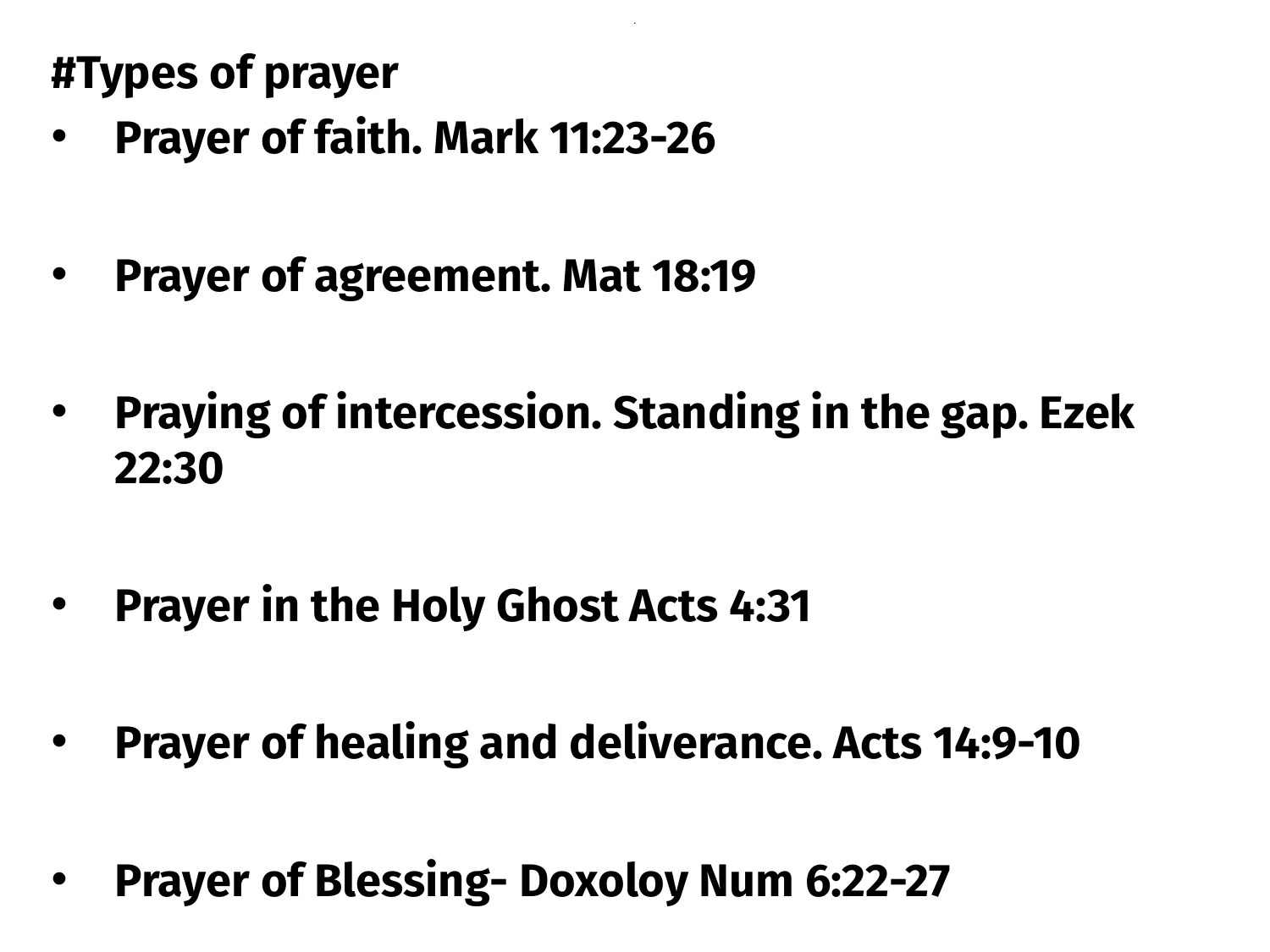

# .
#Types of prayer
Prayer of faith. Mark 11:23-26

Prayer of agreement. Mat 18:19

Praying of intercession. Standing in the gap. Ezek 22:30

Prayer in the Holy Ghost Acts 4:31

Prayer of healing and deliverance. Acts 14:9-10

Prayer of Blessing- Doxoloy Num 6:22-27